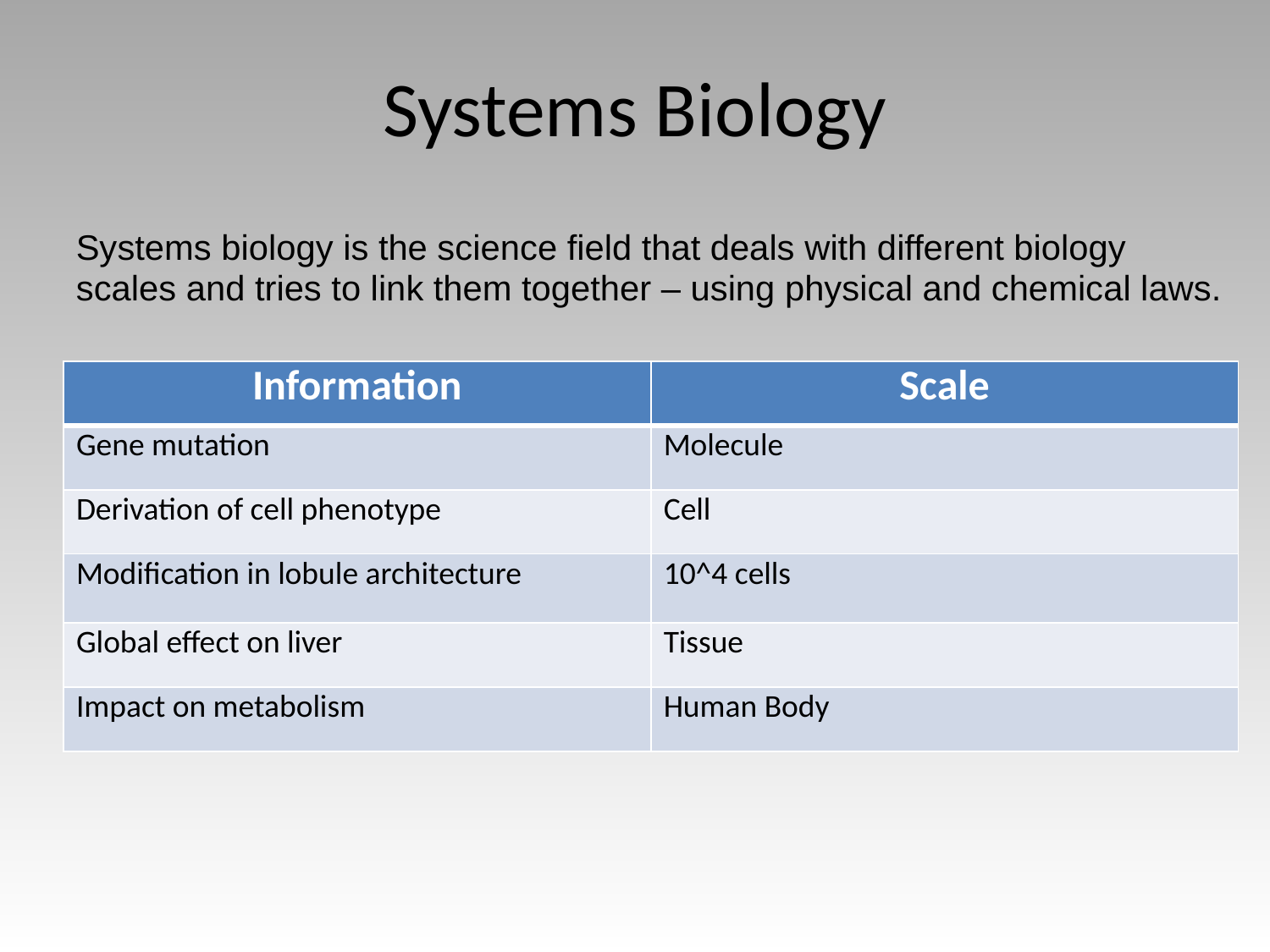

# Systems Biology
Systems biology is the science field that deals with different biology scales and tries to link them together – using physical and chemical laws.
| Information | Scale |
| --- | --- |
| Gene mutation | Molecule |
| Derivation of cell phenotype | Cell |
| Modification in lobule architecture | 10^4 cells |
| Global effect on liver | Tissue |
| Impact on metabolism | Human Body |